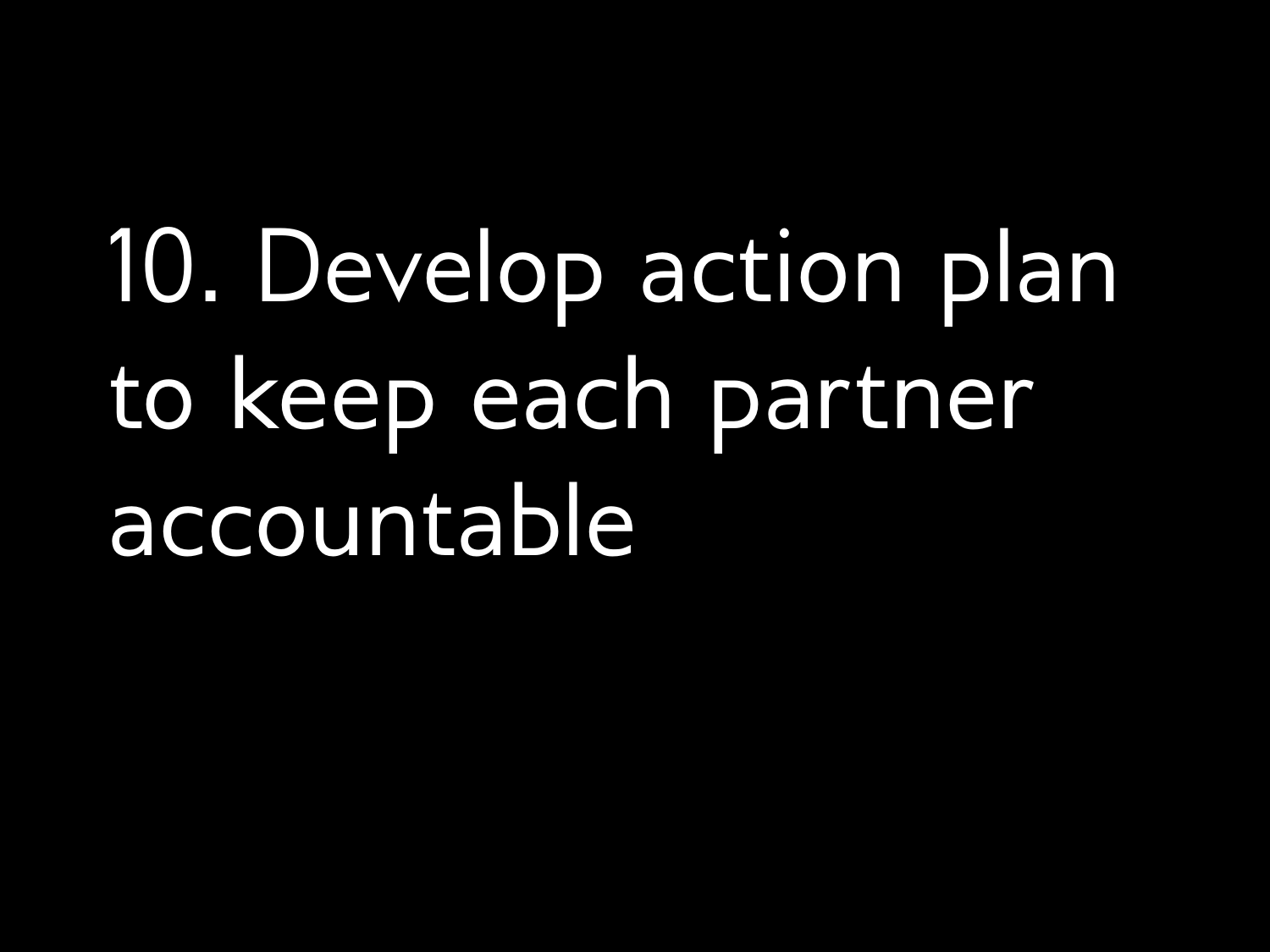

10. Develop action plan to keep each partner accountable